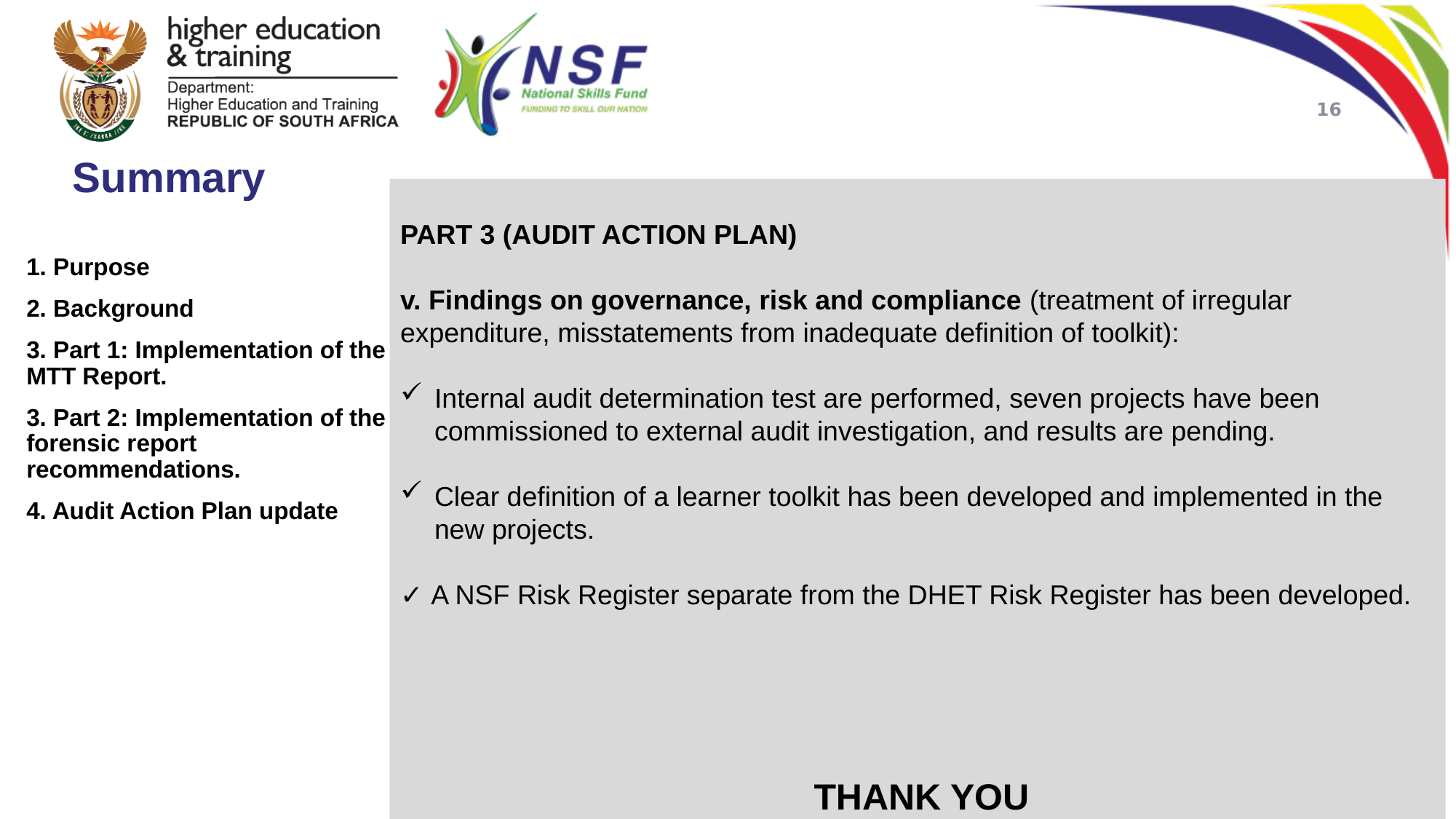

16
Summary

PART 3 (AUDIT ACTION PLAN)

v. Findings on governance, risk and compliance (treatment of irregular expenditure, misstatements from inadequate definition of toolkit):

Internal audit determination test are performed, seven projects have been commissioned to external audit investigation, and results are pending.

Clear definition of a learner toolkit has been developed and implemented in the new projects.

✓ A NSF Risk Register separate from the DHET Risk Register has been developed.

 THANK YOU

1. Purpose
2. Background
3. Part 1: Implementation of the MTT Report.
3. Part 2: Implementation of the forensic report recommendations.
4. Audit Action Plan update